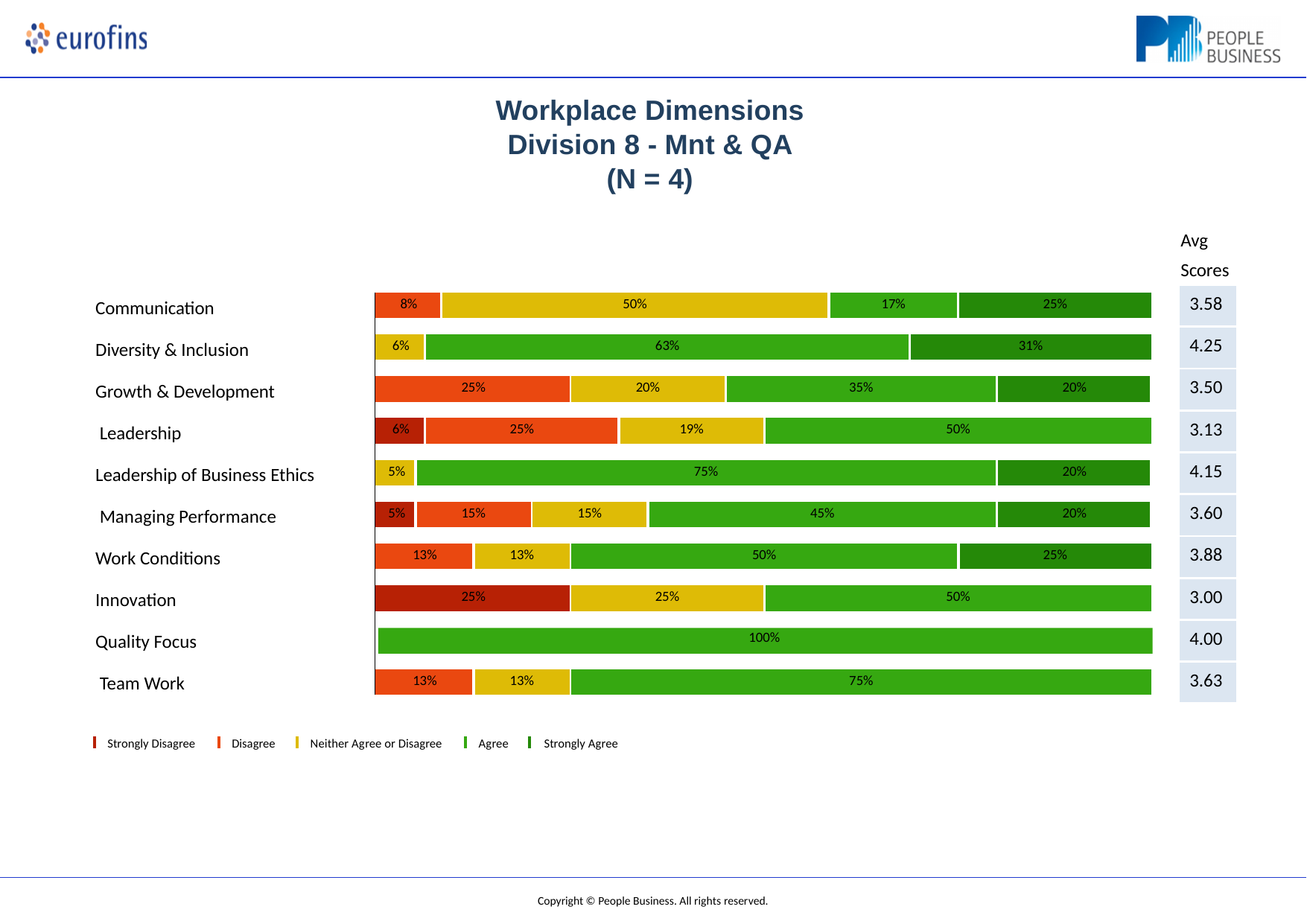

# Workplace Dimensions  Division 8 - Mnt & QA  (N = 4)
Avg  Scores
| 3.58 |
| --- |
| 4.25 |
| 3.50 |
| 3.13 |
| 4.15 |
| 3.60 |
| 3.88 |
| 3.00 |
| 4.00 |
| 3.63 |
| 8% |  |  | 50% |  |  |  |  |  |  |  | 17% |  | 25% |  |
| --- | --- | --- | --- | --- | --- | --- | --- | --- | --- | --- | --- | --- | --- | --- |
|  |  |  |  |  |  |  |  |  |  |  |  |  |  |  |
| 6% |  | 63% |  |  |  |  |  |  |  |  |  | 31% |  |  |
|  |  |  |  |  |  |  |  |  |  |  |  |  |  |  |
| 25% |  |  |  |  |  | 20% |  |  | 35% |  |  |  |  | 20% |
|  |  |  |  |  |  |  |  |  |  |  |  |  |  |  |
| 6% |  | 25% |  |  |  |  | 19% |  |  | 50% |  |  |  |  |
|  |  |  |  |  |  |  |  |  |  |  |  |  |  |  |
| 5% | 75% |  |  |  |  |  |  |  |  |  |  |  |  | 20% |
|  |  |  |  |  |  |  |  |  |  |  |  |  |  |  |
| 5% | 15% |  |  |  | 15% |  |  | 45% |  |  |  |  |  | 20% |
|  |  |  |  |  |  |  |  |  |  |  |  |  |  |  |
| 13% |  |  |  | 13% |  | 50% |  |  |  |  |  |  | 25% |  |
|  |  |  |  |  |  |  |  |  |  |  |  |  |  |  |
| 25% |  |  |  |  |  | 25% |  |  |  | 50% |  |  |  |  |
| 100% |  |  |  |  |  |  |  |  |  |  |  |  |  |  |
| 13% |  |  |  | 13% |  | 75% |  |  |  |  |  |  |  |  |
Communication
Diversity & Inclusion  Growth & Development  Leadership
Leadership of Business Ethics  Managing Performance  Work Conditions
Innovation  Quality Focus  Team Work

Strongly Disagree
Disagree
Neither Agree or Disagree
Agree	Strongly Agree

Copyright © People Business. All rights reserved.